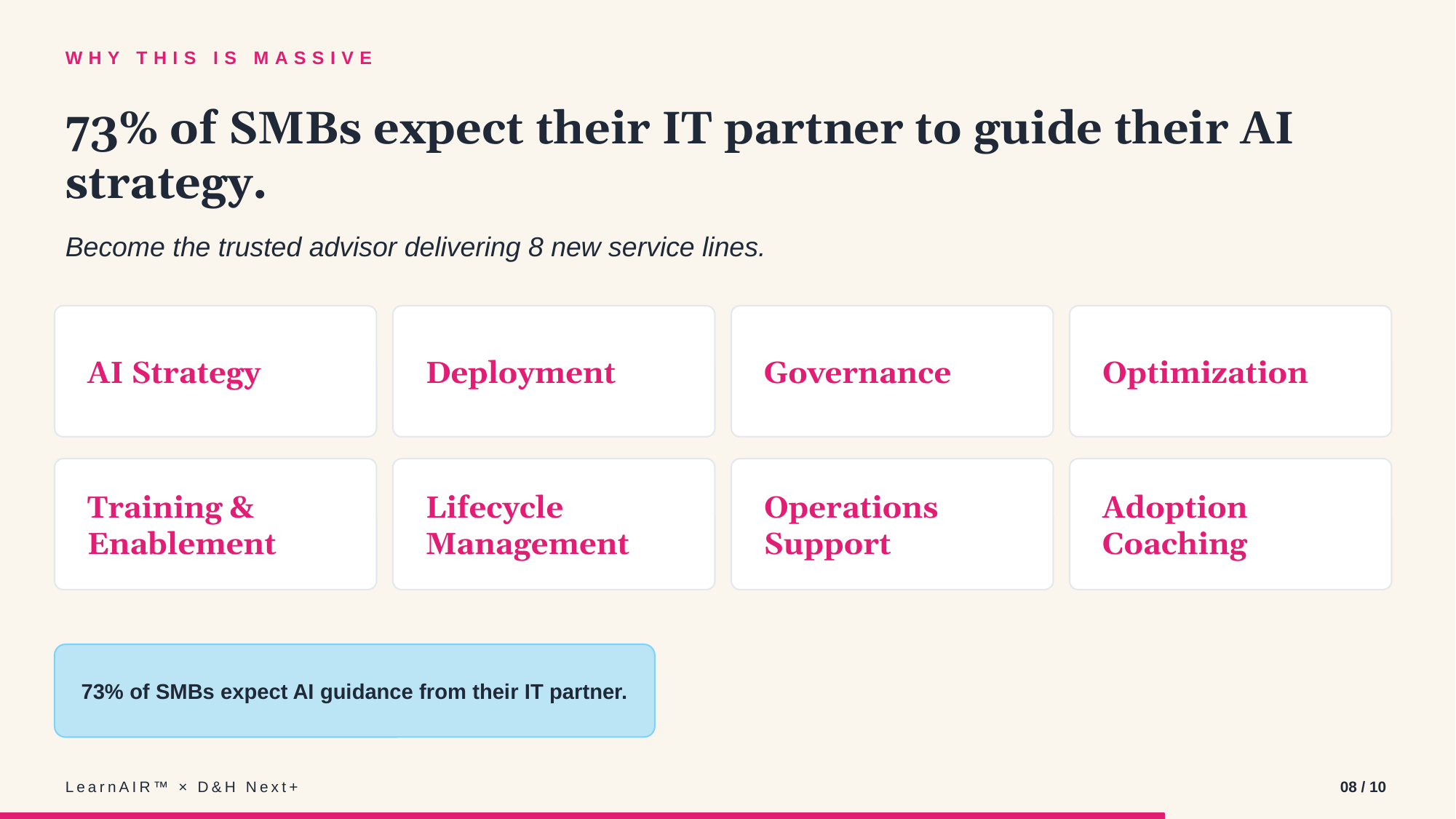

WHY THIS IS MASSIVE
73% of SMBs expect their IT partner to guide their AI strategy.
Become the trusted advisor delivering 8 new service lines.

AI Strategy

Deployment

Governance

Optimization

Training & Enablement

Lifecycle Management

Operations Support

Adoption Coaching

73% of SMBs expect AI guidance from their IT partner.
LearnAIR™ × D&H Next+
08 / 10